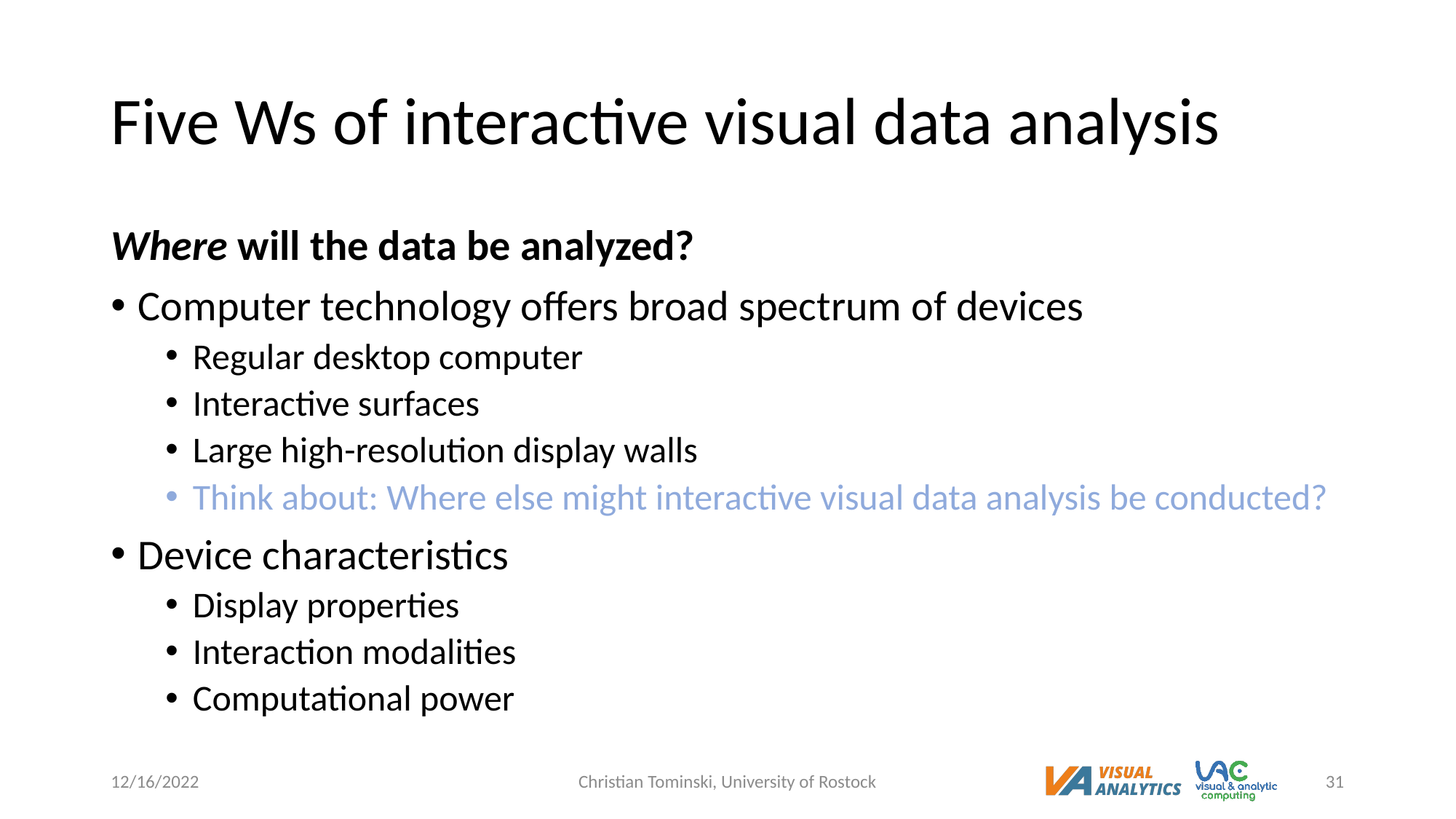

# Five Ws of interactive visual data analysis
Where will the data be analyzed?
Computer technology offers broad spectrum of devices
Regular desktop computer
Interactive surfaces
Large high-resolution display walls
Think about: Where else might interactive visual data analysis be conducted?
Device characteristics
Display properties
Interaction modalities
Computational power
12/16/2022
Christian Tominski, University of Rostock
31